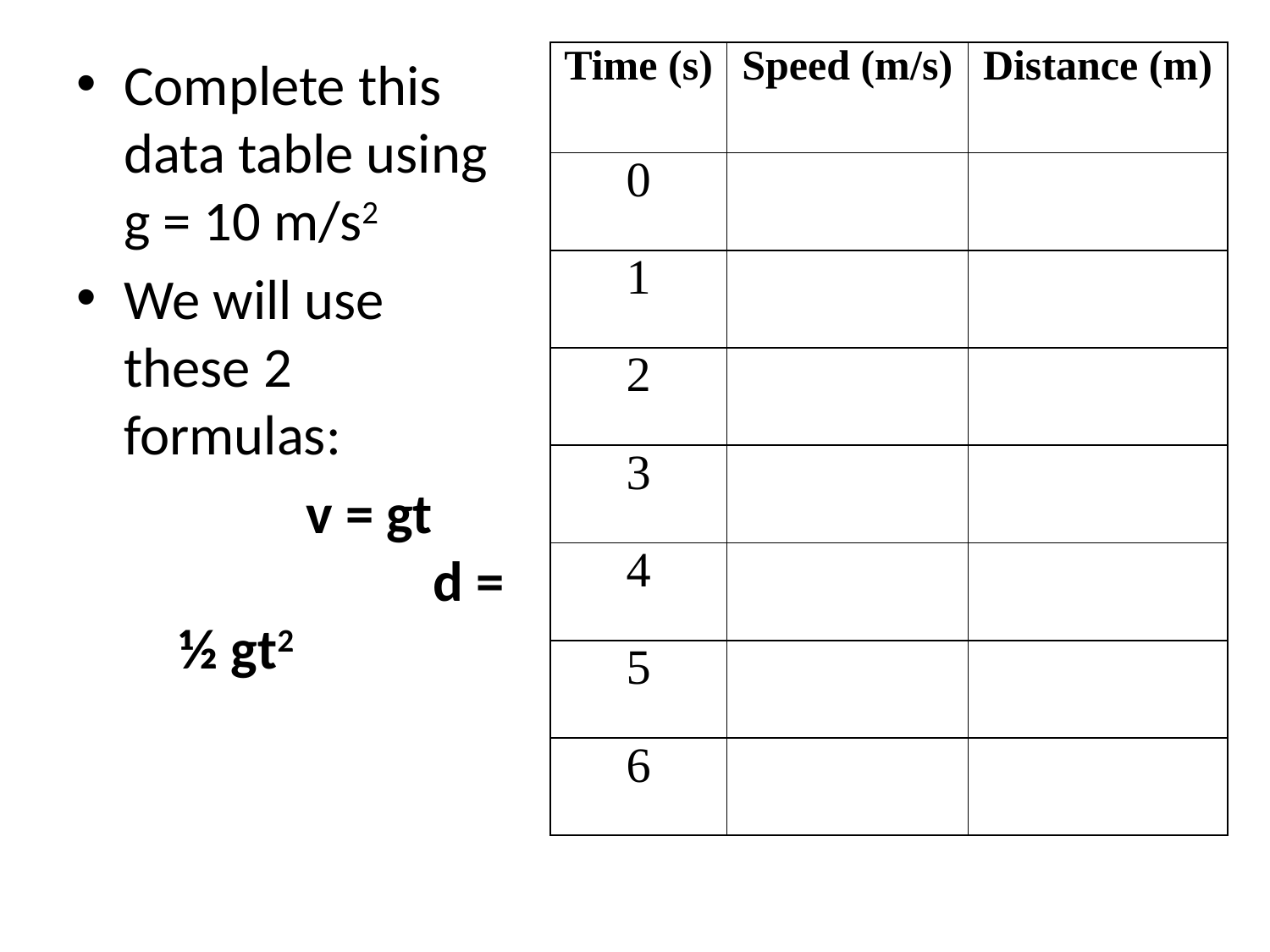

Complete this data table using g = 10 m/s2
We will use these 2 formulas:
		v = gt			d = ½ gt2
| Time (s) | Speed (m/s) | Distance (m) |
| --- | --- | --- |
| 0 |  |  |
| 1 |  |  |
| 2 |  |  |
| 3 |  |  |
| 4 |  |  |
| 5 |  |  |
| 6 |  |  |